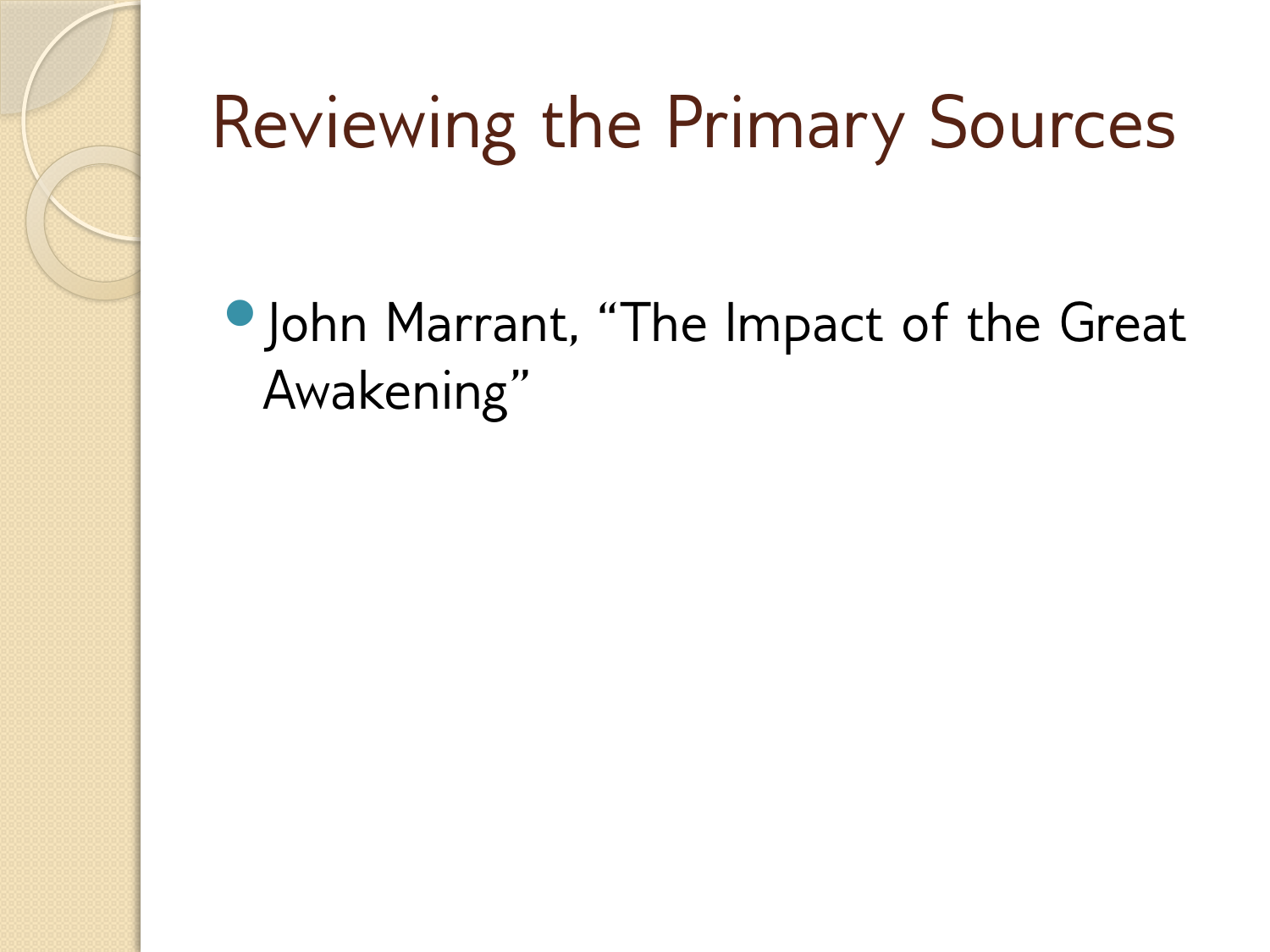

# Reviewing the Primary Sources

John Marrant, “The Impact of the Great Awakening”